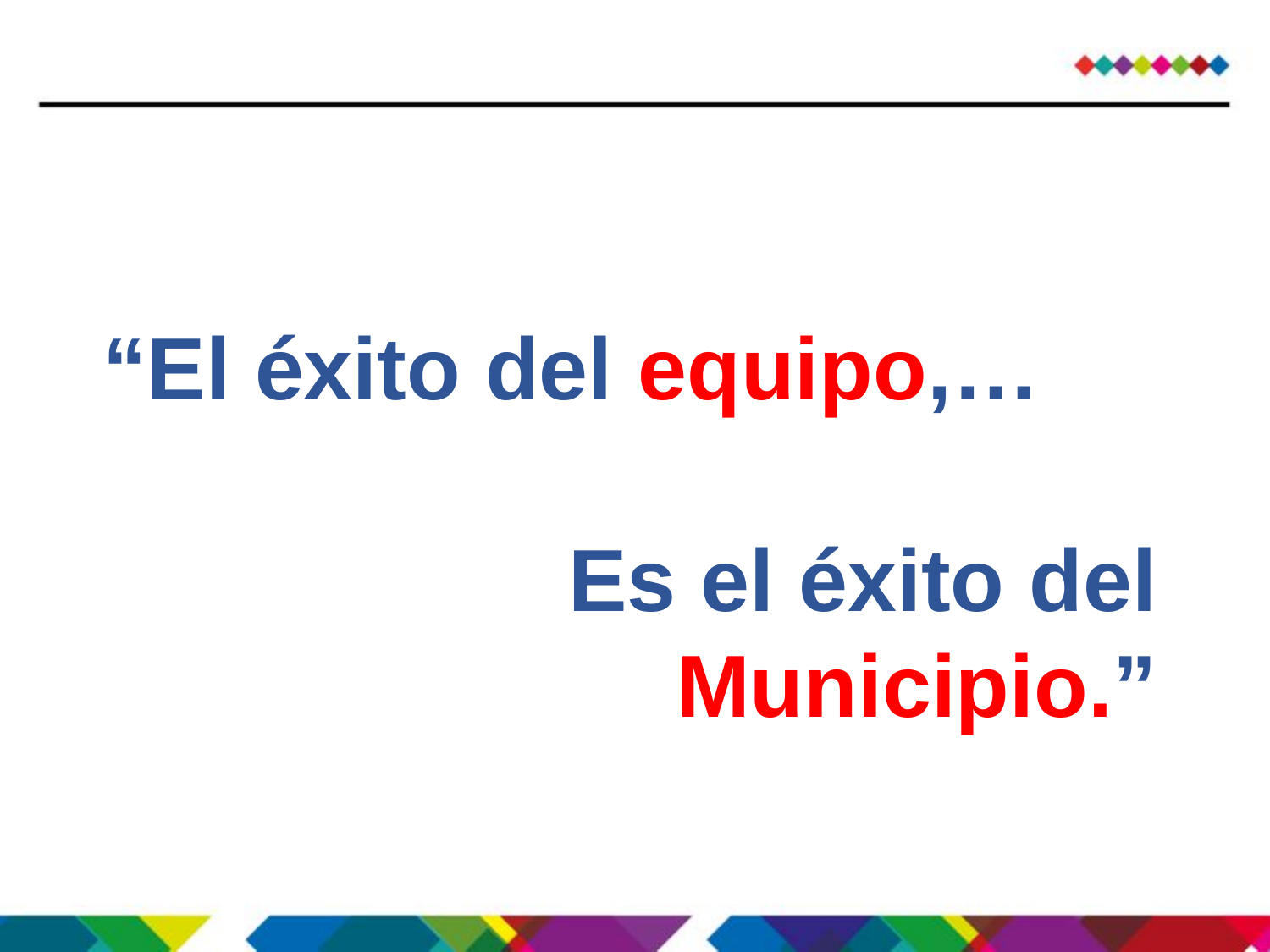

“El éxito del equipo,…

Es el éxito del Municipio.”